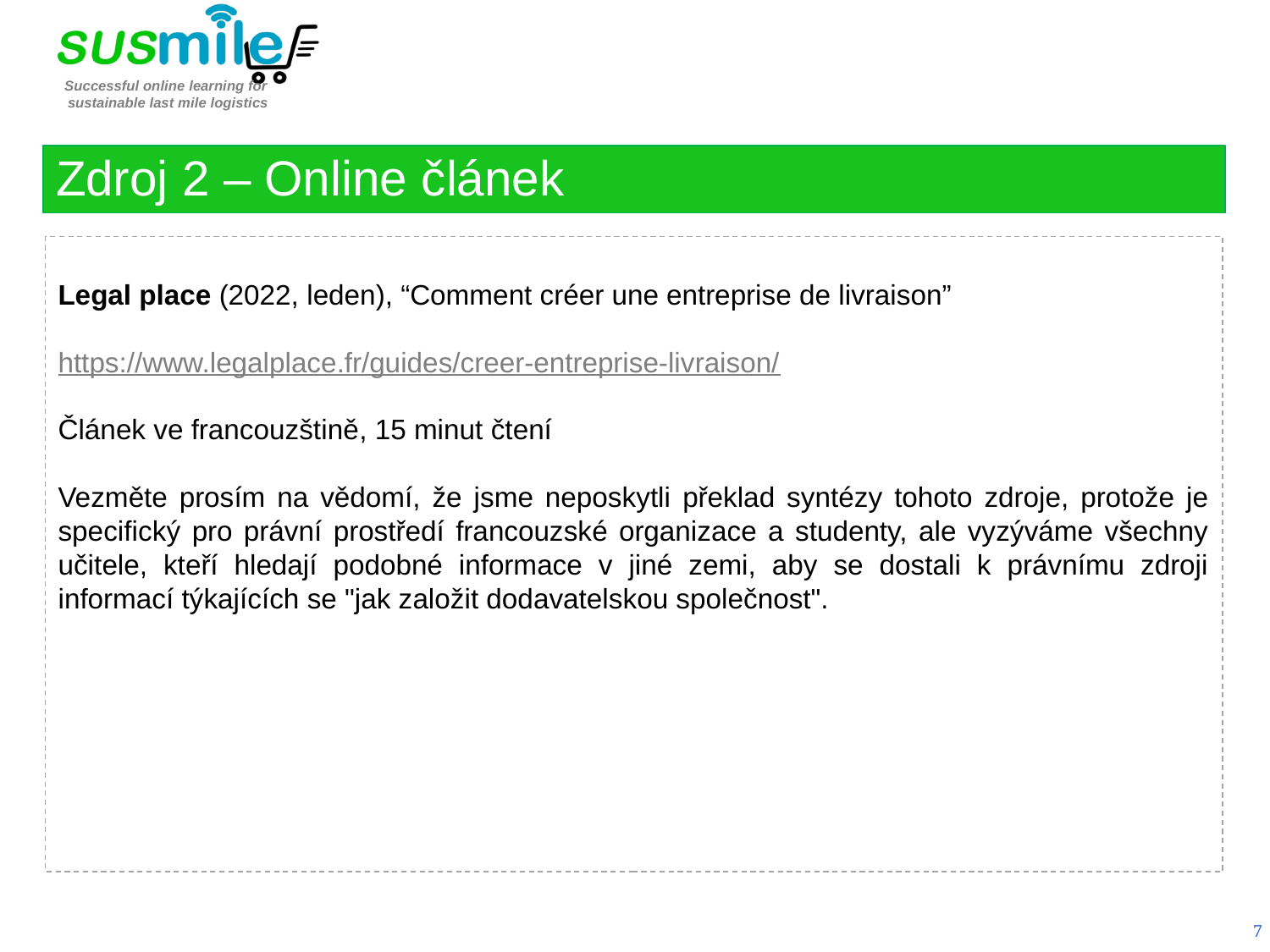

Zdroj 2 – Online článek

Legal place (2022, leden), “Comment créer une entreprise de livraison”

https://www.legalplace.fr/guides/creer-entreprise-livraison/

Článek ve francouzštině, 15 minut čtení

Vezměte prosím na vědomí, že jsme neposkytli překlad syntézy tohoto zdroje, protože je specifický pro právní prostředí francouzské organizace a studenty, ale vyzýváme všechny učitele, kteří hledají podobné informace v jiné zemi, aby se dostali k právnímu zdroji informací týkajících se "jak založit dodavatelskou společnost".
7